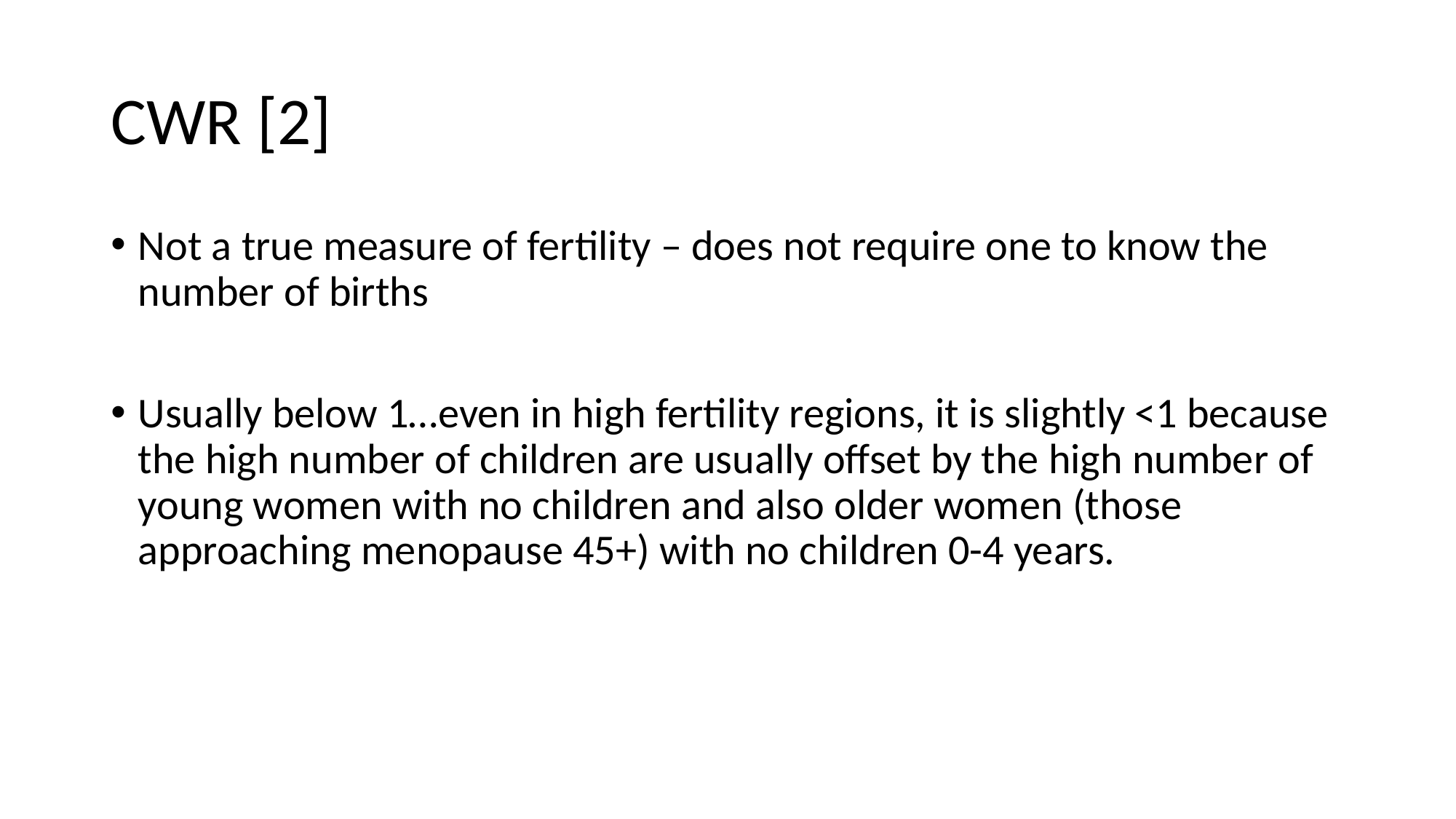

# CWR [2]
Not a true measure of fertility – does not require one to know the number of births

Usually below 1…even in high fertility regions, it is slightly <1 because the high number of children are usually offset by the high number of young women with no children and also older women (those approaching menopause 45+) with no children 0-4 years.